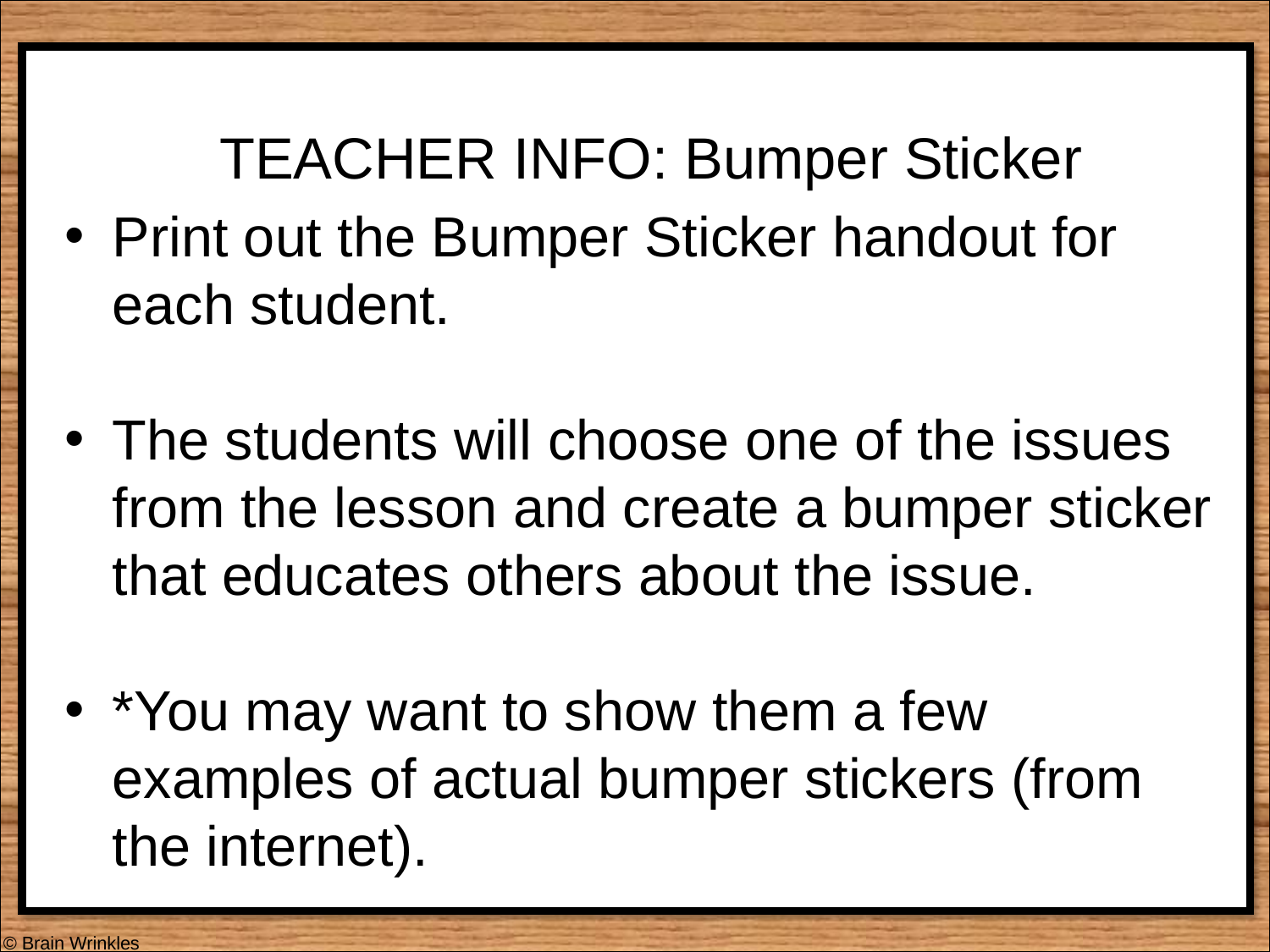

TEACHER INFO: Bumper Sticker
Print out the Bumper Sticker handout for each student.

The students will choose one of the issues from the lesson and create a bumper sticker that educates others about the issue.

*You may want to show them a few examples of actual bumper stickers (from the internet).

© Brain Wrinkles